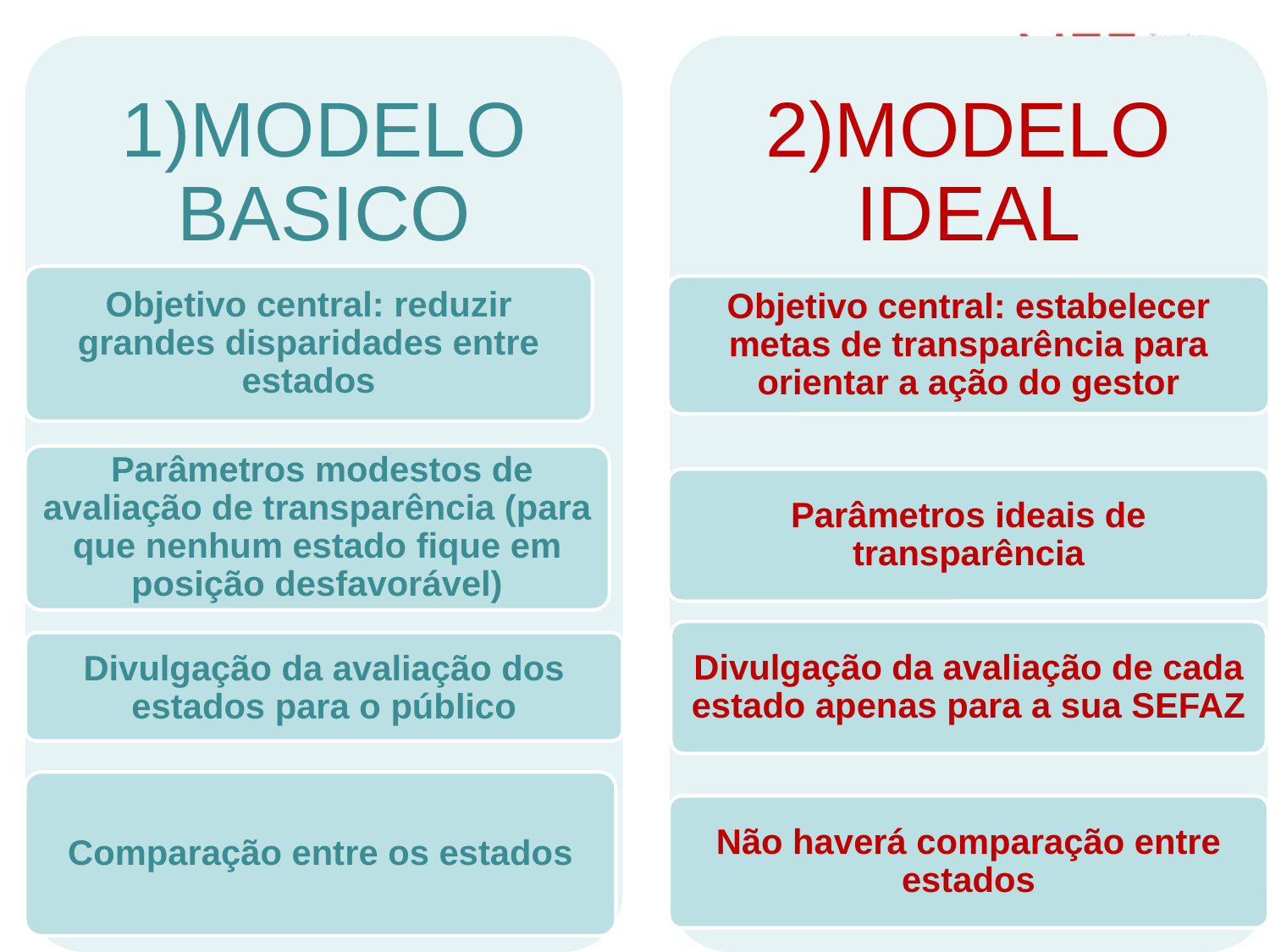

1)MODELO BASICO
Objetivo central: reduzir grandes disparidades entre estados
 Parâmetros modestos de avaliação de transparência (para que nenhum estado fique em posição desfavorável)

Divulgação da avaliação dos estados para o público

Comparação entre os estados
2)MODELO IDEAL
Objetivo central: estabelecer metas de transparência para orientar a ação do gestor
Parâmetros ideais de transparência
Divulgação da avaliação de cada estado apenas para a sua SEFAZ
Não haverá comparação entre estados
#